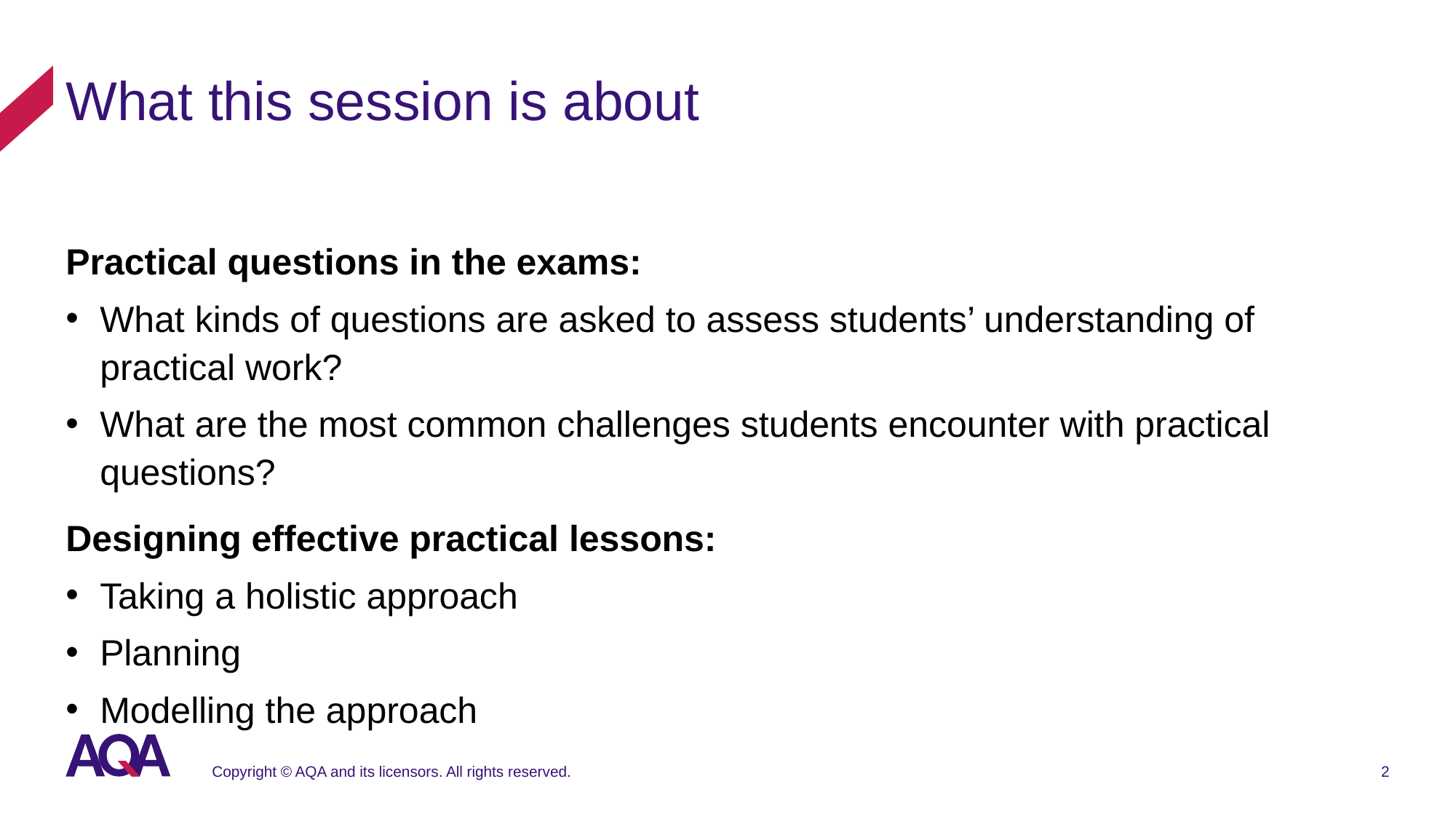

# What this session is about
Practical questions in the exams:
What kinds of questions are asked to assess students’ understanding of practical work?
What are the most common challenges students encounter with practical questions?
Designing effective practical lessons:
Taking a holistic approach
Planning
Modelling the approach
Copyright © AQA and its licensors. All rights reserved.
2